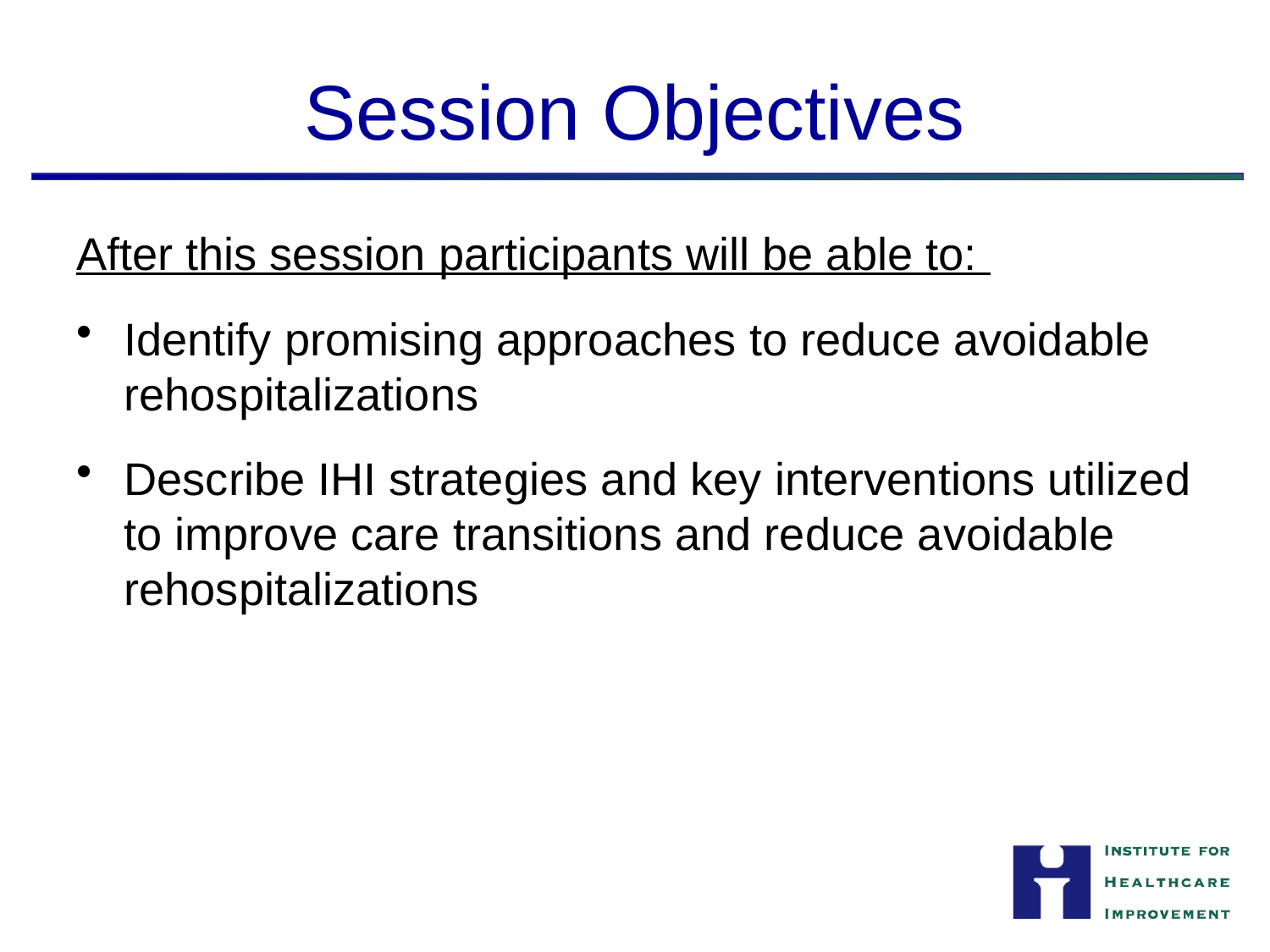

# Session Objectives
After this session participants will be able to:
Identify promising approaches to reduce avoidable rehospitalizations
Describe IHI strategies and key interventions utilized to improve care transitions and reduce avoidable rehospitalizations